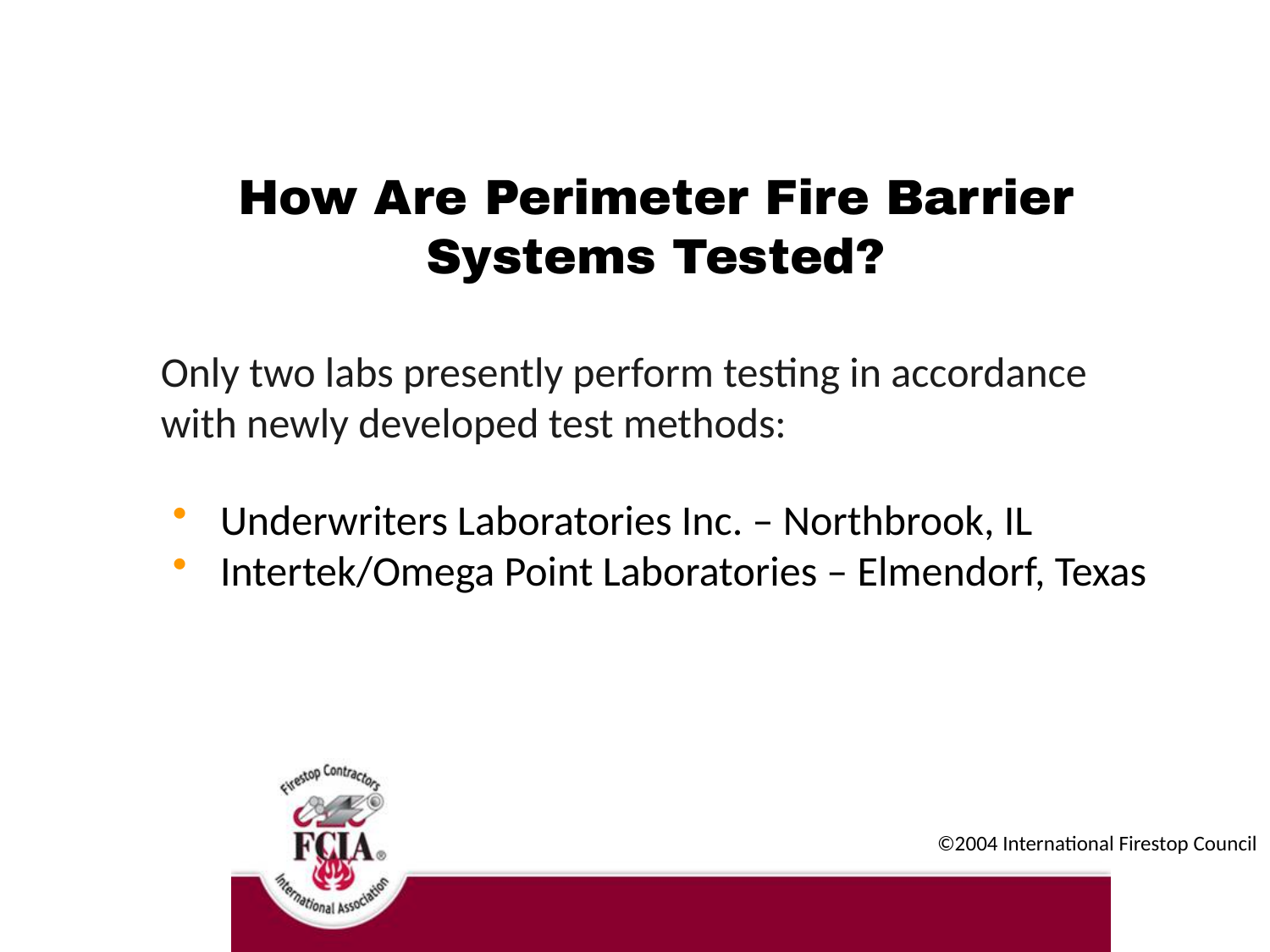

How Are Perimeter Fire Barrier Systems Tested?
Only two labs presently perform testing in accordance with newly developed test methods:
Underwriters Laboratories Inc. – Northbrook, IL
Intertek/Omega Point Laboratories – Elmendorf, Texas
©2004 International Firestop Council